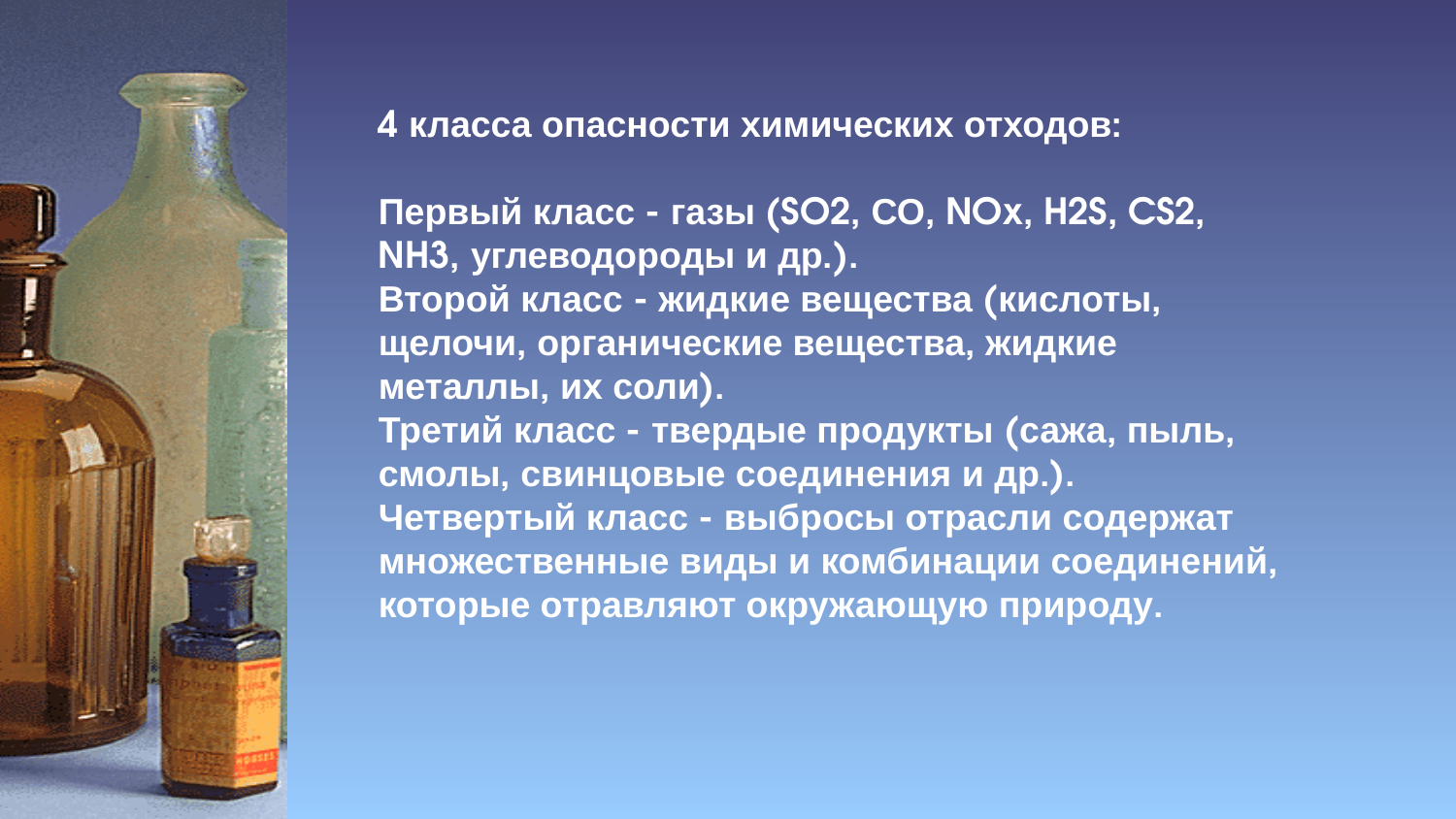

4 класса опасности химических отходов:

Первый класс - газы (SO2, СО, NOx, H2S, CS2, NH3, углеводороды и др.).
Второй класс - жидкие вещества (кислоты, щелочи, органические вещества, жидкие металлы, их соли).
Третий класс - твердые продукты (сажа, пыль, смолы, свинцовые соединения и др.).
Четвертый класс - выбросы отрасли содержат множественные виды и комбинации соединений, которые отравляют окружающую природу.